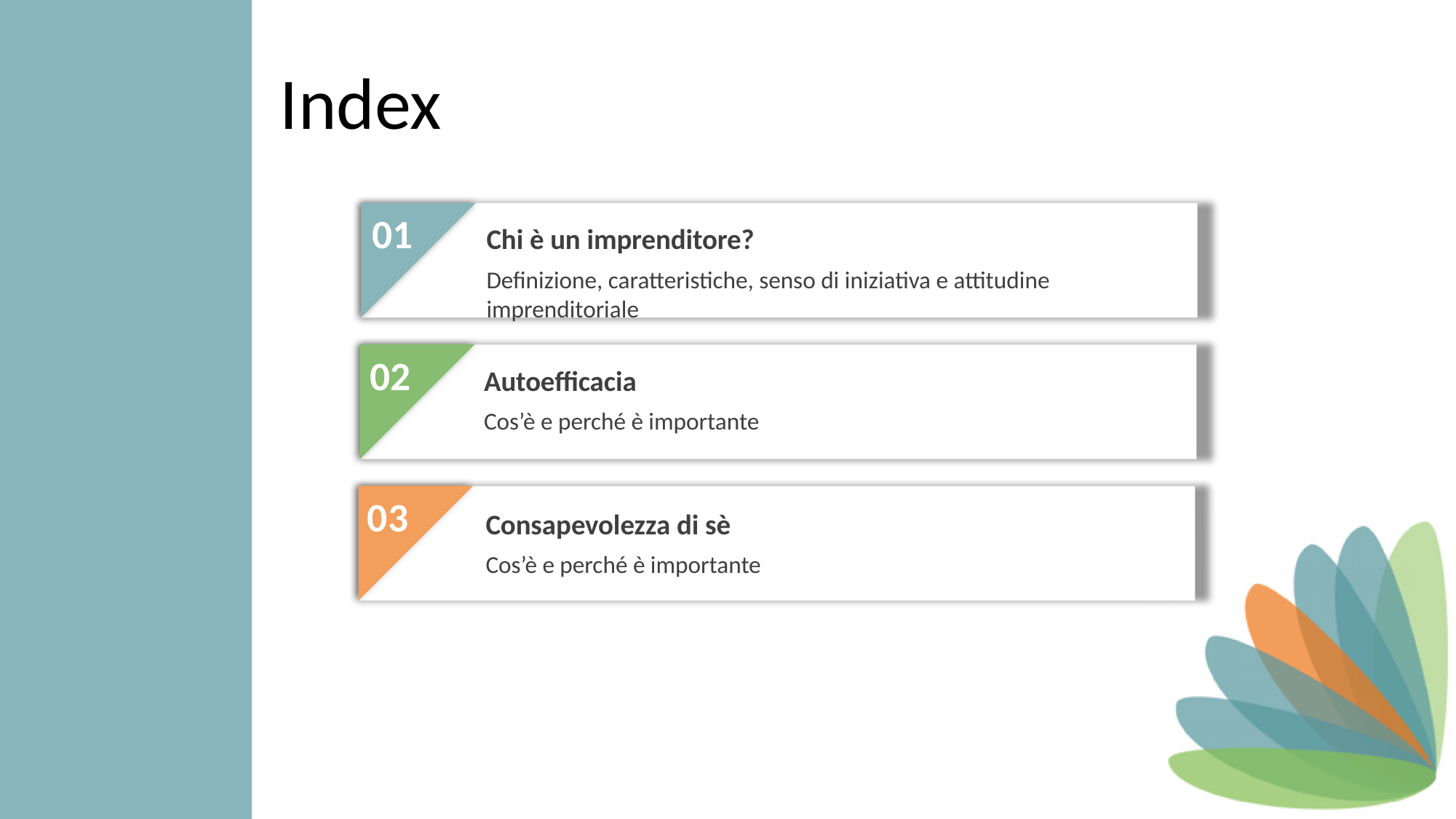

Index

01
Chi è un imprenditore?

Definizione, caratteristiche, senso di iniziativa e attitudine imprenditoriale

02

Autoefficacia
Cos’è e perché è importante

03

Consapevolezza di sè

Cos’è e perché è importante